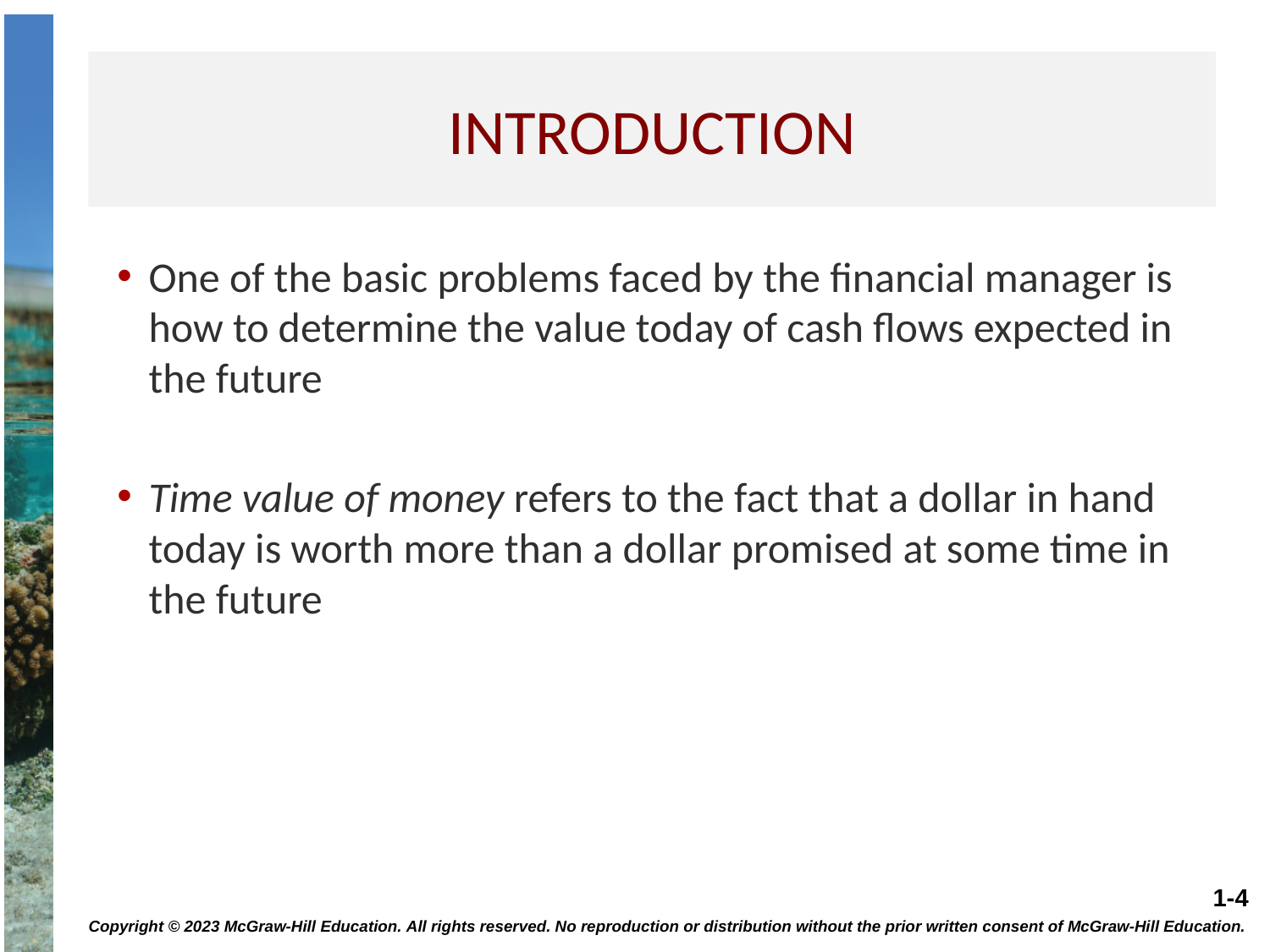

# introduction
One of the basic problems faced by the financial manager is how to determine the value today of cash flows expected in the future

Time value of money refers to the fact that a dollar in hand today is worth more than a dollar promised at some time in the future

Copyright © 2023 McGraw-Hill Education. All rights reserved. No reproduction or distribution without the prior written consent of McGraw-Hill Education.